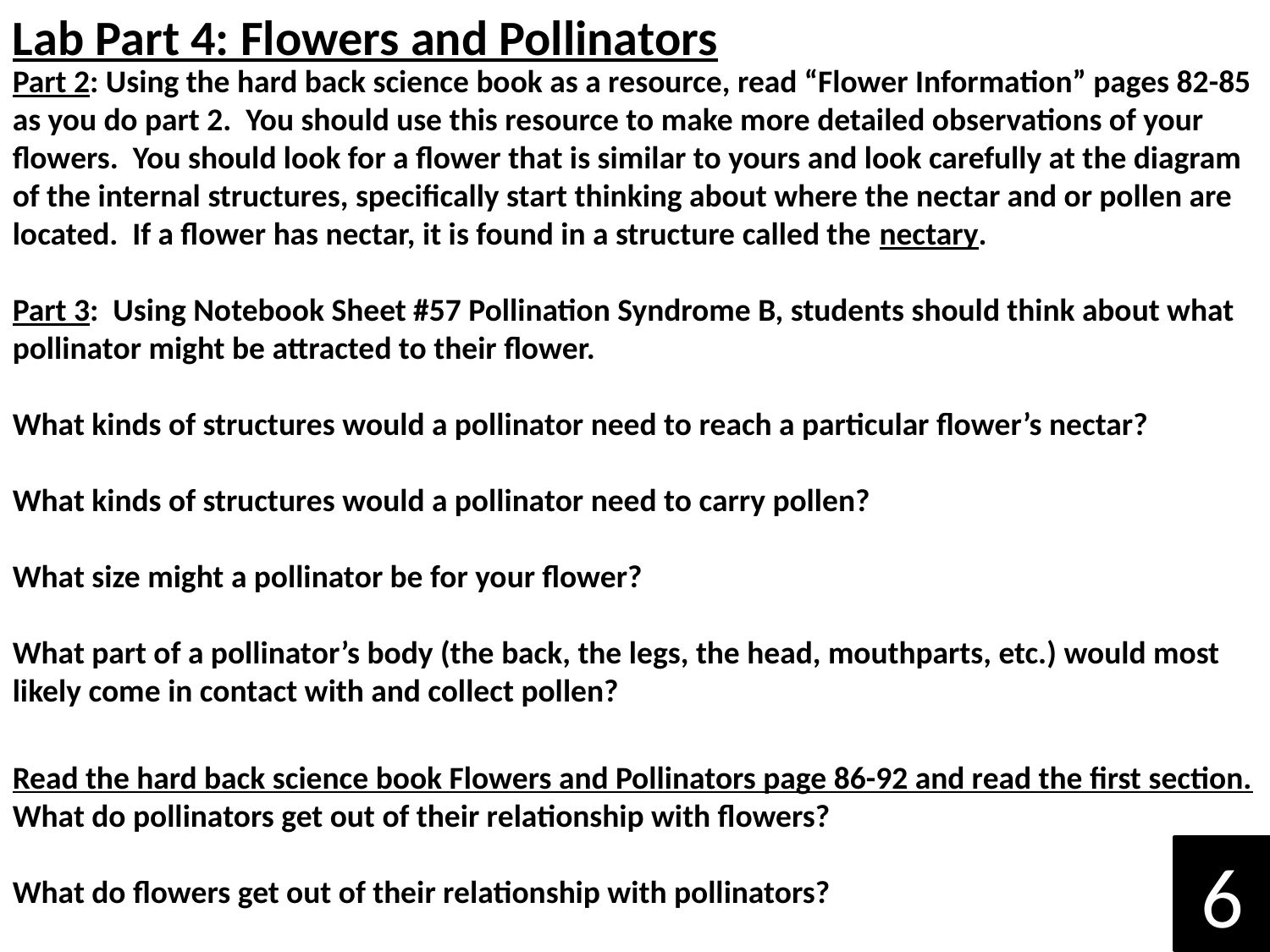

Lab Part 4: Flowers and Pollinators

Part 2: Using the hard back science book as a resource, read “Flower Information” pages 82-85 as you do part 2.  You should use this resource to make more detailed observations of your flowers.  You should look for a flower that is similar to yours and look carefully at the diagram of the internal structures, specifically start thinking about where the nectar and or pollen are located.  If a flower has nectar, it is found in a structure called the nectary.

Part 3:  Using Notebook Sheet #57 Pollination Syndrome B, students should think about what pollinator might be attracted to their flower.

What kinds of structures would a pollinator need to reach a particular flower’s nectar?

What kinds of structures would a pollinator need to carry pollen?

What size might a pollinator be for your flower?

What part of a pollinator’s body (the back, the legs, the head, mouthparts, etc.) would most likely come in contact with and collect pollen?

Read the hard back science book Flowers and Pollinators page 86-92 and read the first section.
What do pollinators get out of their relationship with flowers?

What do flowers get out of their relationship with pollinators?
6